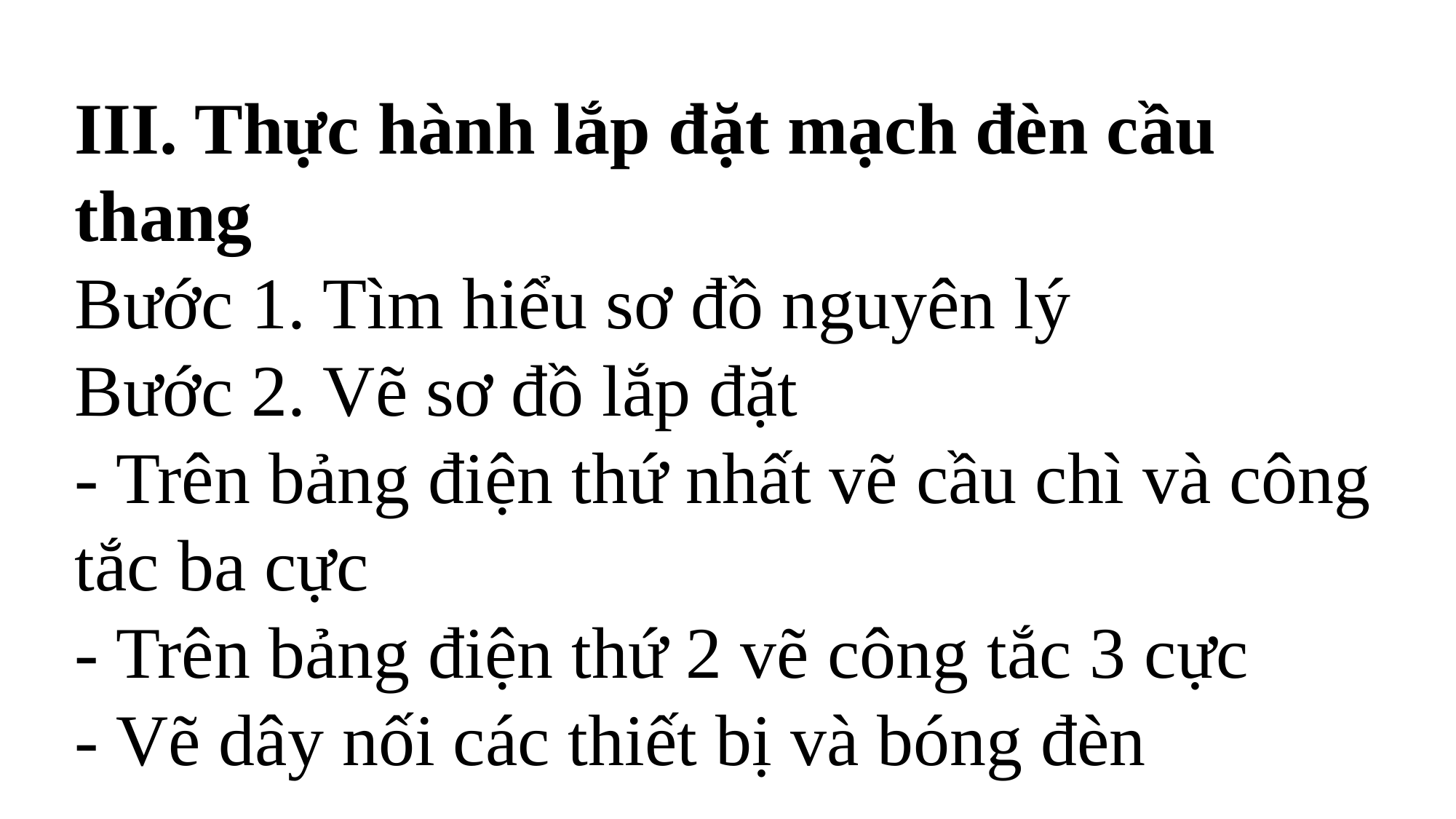

III. Thực hành lắp đặt mạch đèn cầu thang
Bước 1. Tìm hiểu sơ đồ nguyên lý
Bước 2. Vẽ sơ đồ lắp đặt
- Trên bảng điện thứ nhất vẽ cầu chì và công tắc ba cực
- Trên bảng điện thứ 2 vẽ công tắc 3 cực
- Vẽ dây nối các thiết bị và bóng đèn